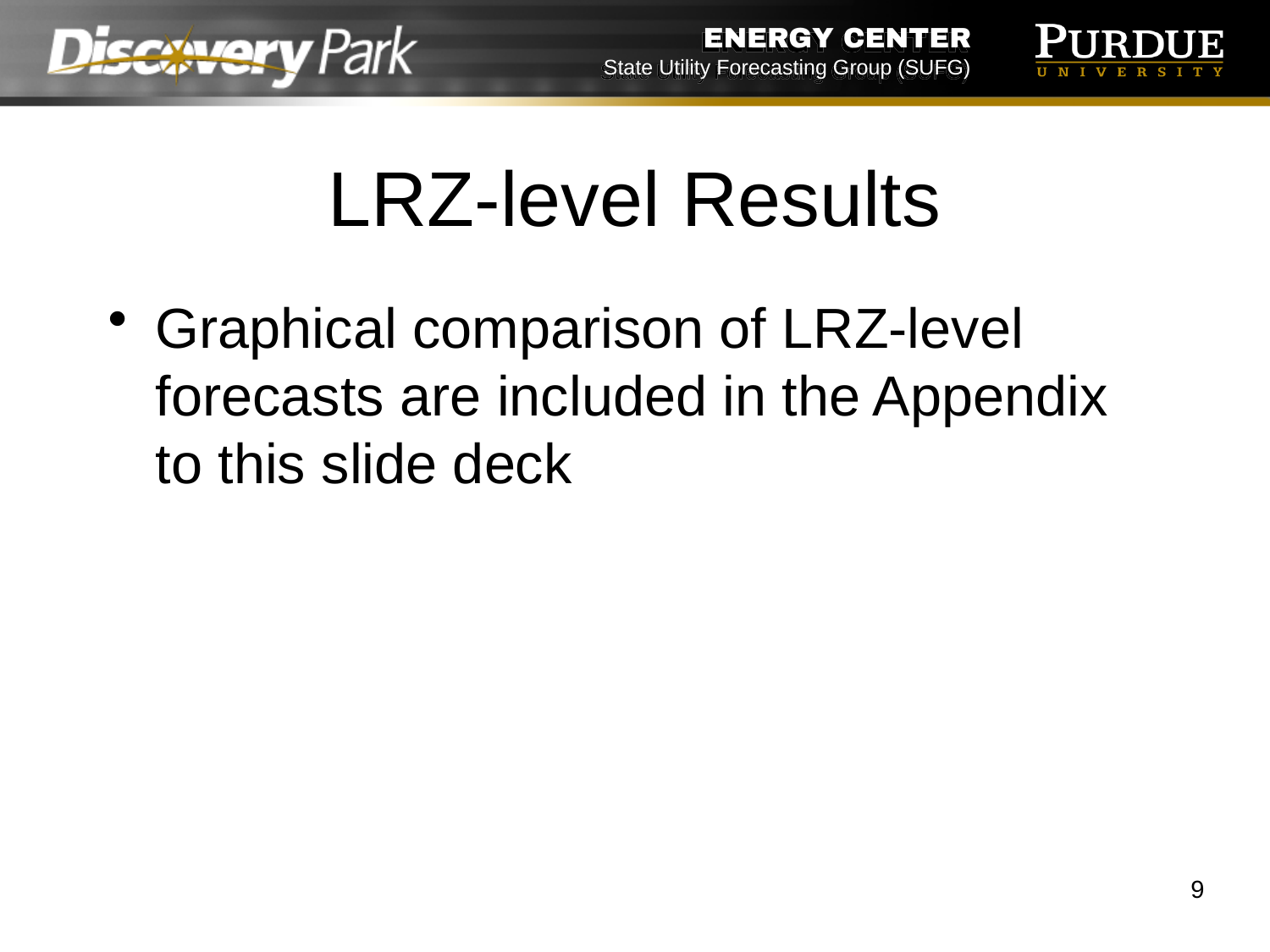

# LRZ-level Results
Graphical comparison of LRZ-level forecasts are included in the Appendix to this slide deck
9